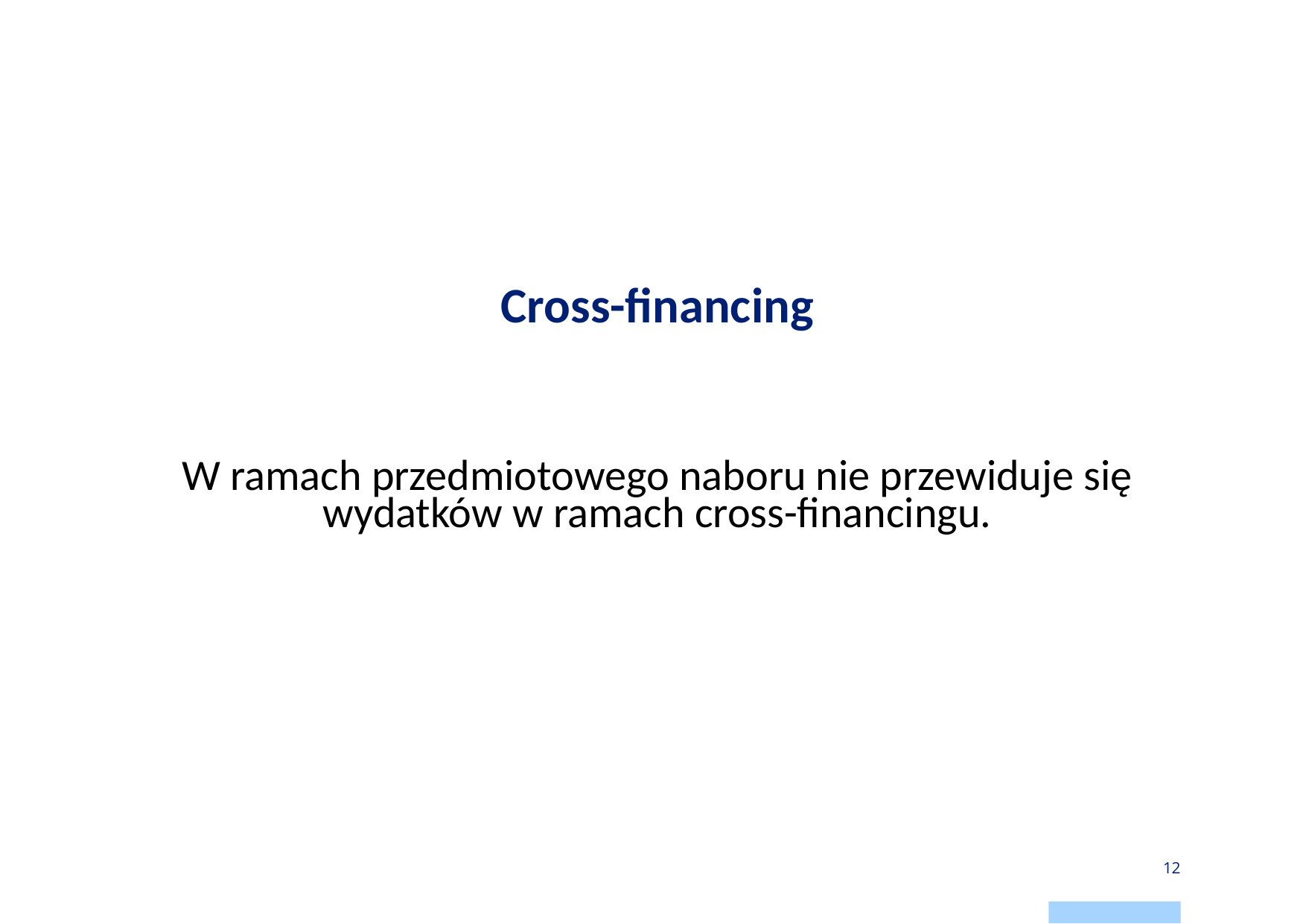

# Cross-financing
W ramach przedmiotowego naboru nie przewiduje się wydatków w ramach cross-financingu.

12